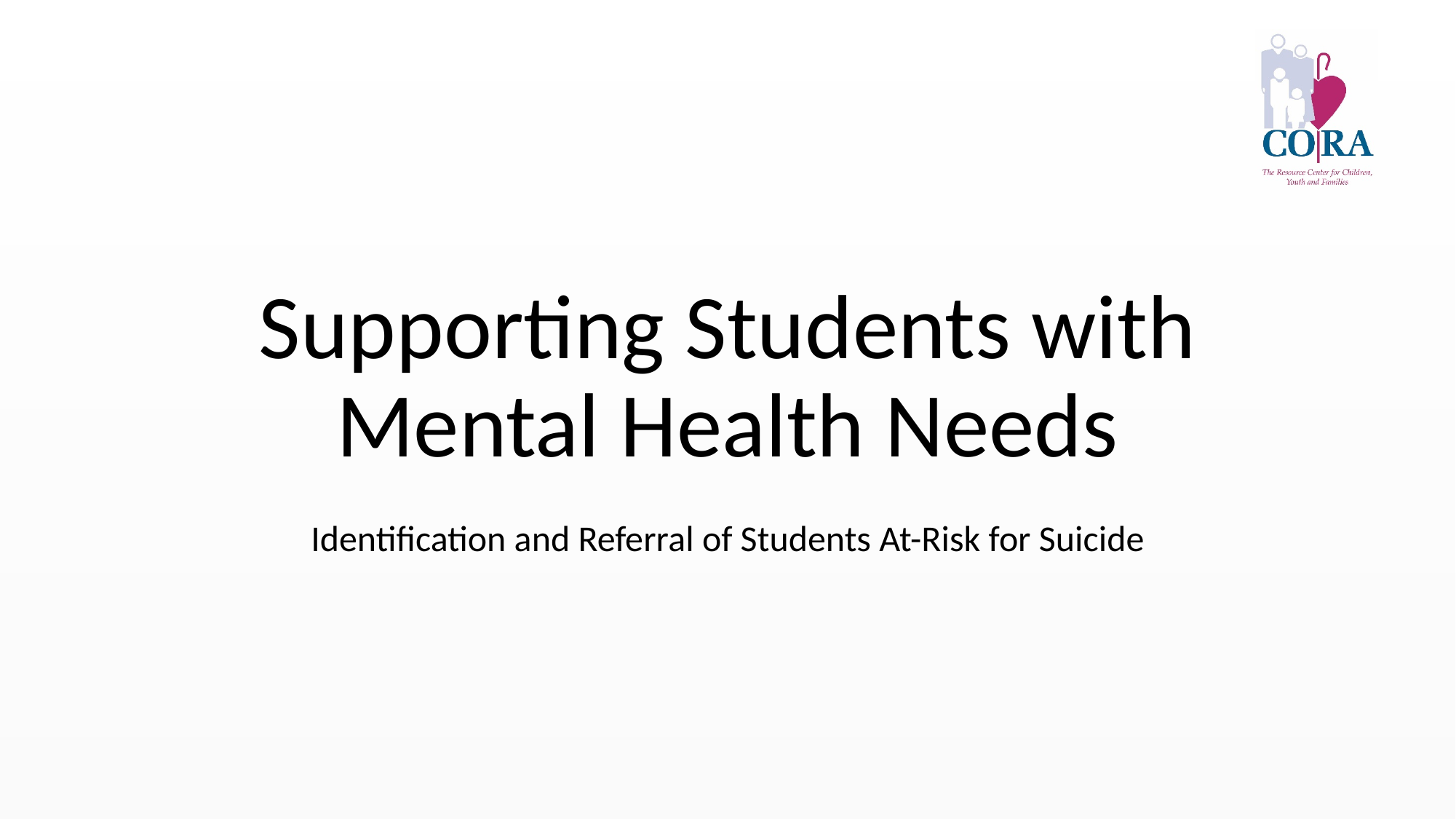

# Supporting Students with Mental Health Needs
Identification and Referral of Students At-Risk for Suicide